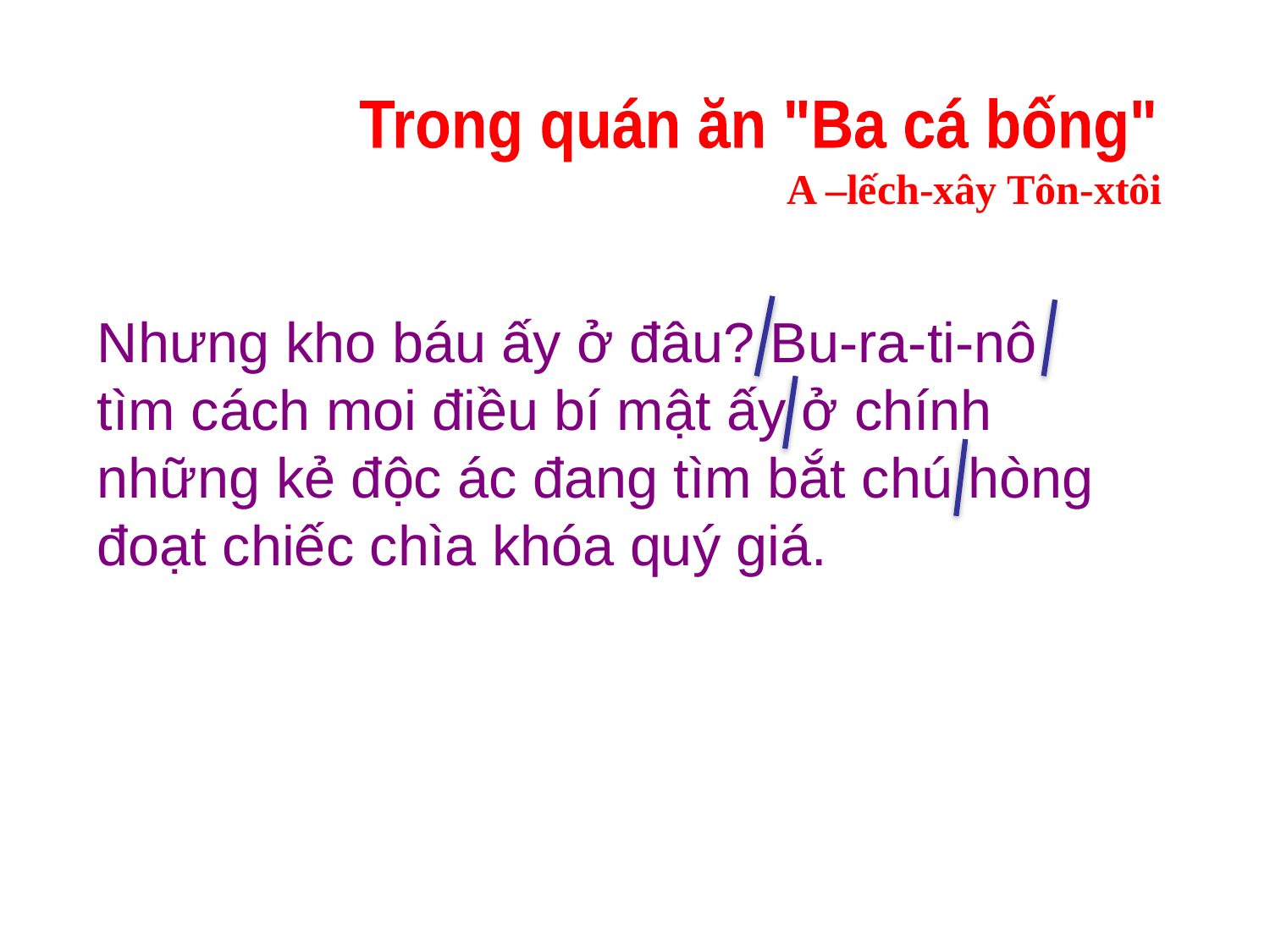

Trong quán ăn "Ba cá bống"
A –lếch-xây Tôn-xtôi

Nhưng kho báu ấy ở đâu? Bu-ra-ti-nô tìm cách moi điều bí mật ấy ở chính những kẻ độc ác đang tìm bắt chú hòng đoạt chiếc chìa khóa quý giá.